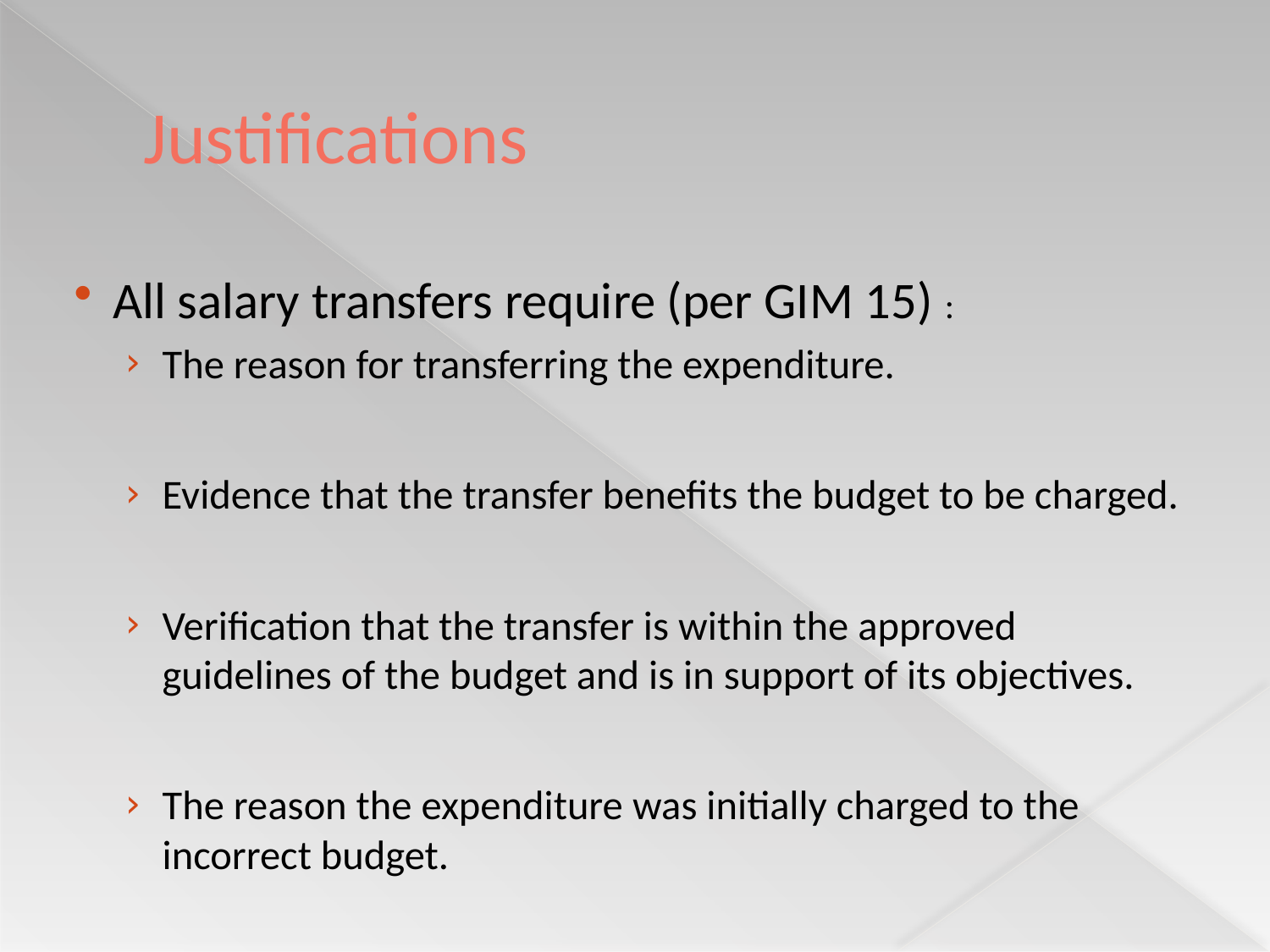

# Justifications
All salary transfers require (per GIM 15) :
The reason for transferring the expenditure.

Evidence that the transfer benefits the budget to be charged.

Verification that the transfer is within the approved guidelines of the budget and is in support of its objectives.

The reason the expenditure was initially charged to the incorrect budget.